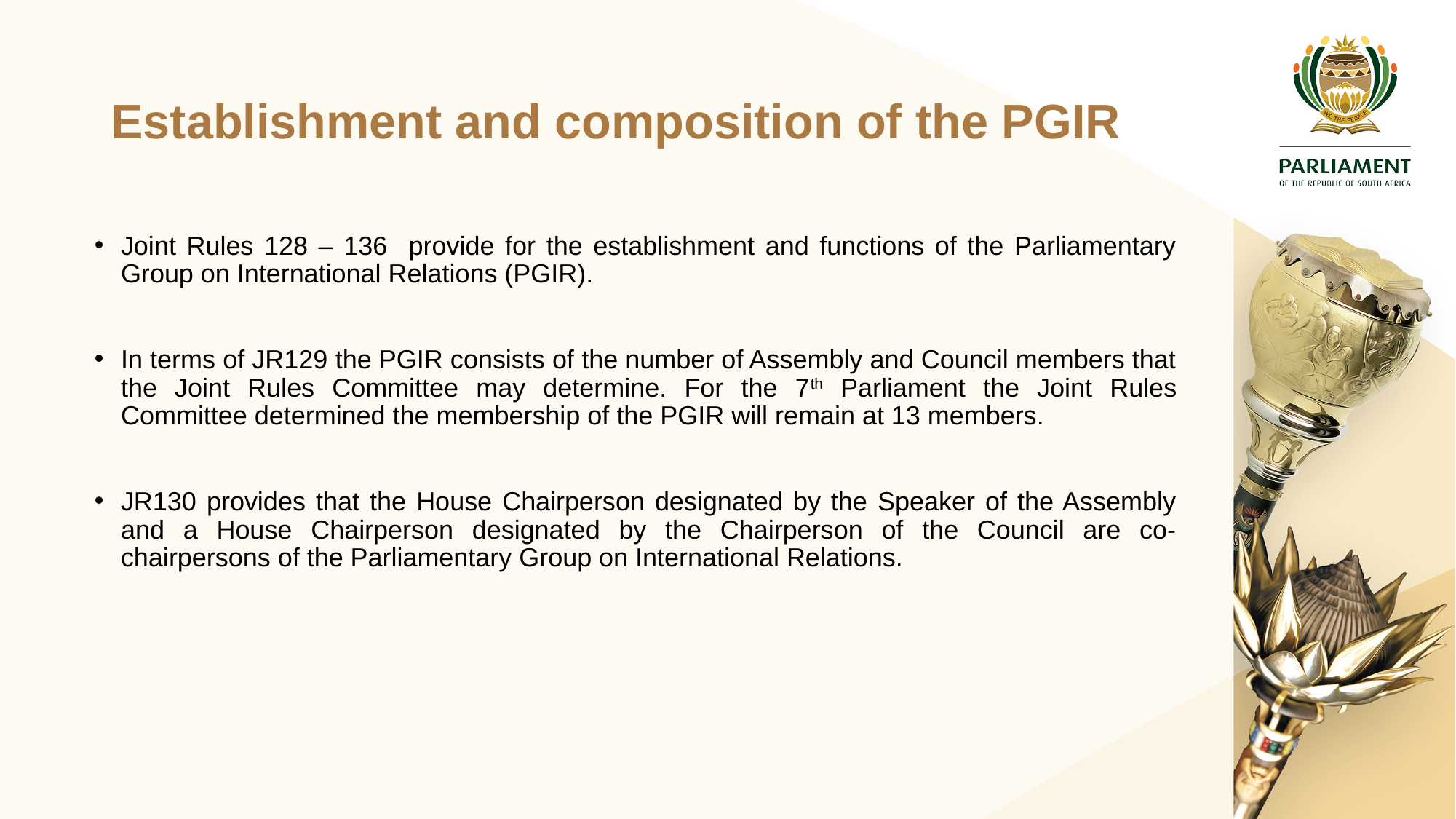

# Establishment and composition of the PGIR

Joint Rules 128 – 136  provide for the establishment and functions of the Parliamentary Group on International Relations (PGIR).

In terms of JR129 the PGIR consists of the number of Assembly and Council members that the Joint Rules Committee may determine. For the 7th Parliament the Joint Rules Committee determined the membership of the PGIR will remain at 13 members.

JR130 provides that the House Chairperson designated by the Speaker of the Assembly and a House Chairperson designated by the Chairperson of the Council are co-chairpersons of the Parliamentary Group on International Relations.